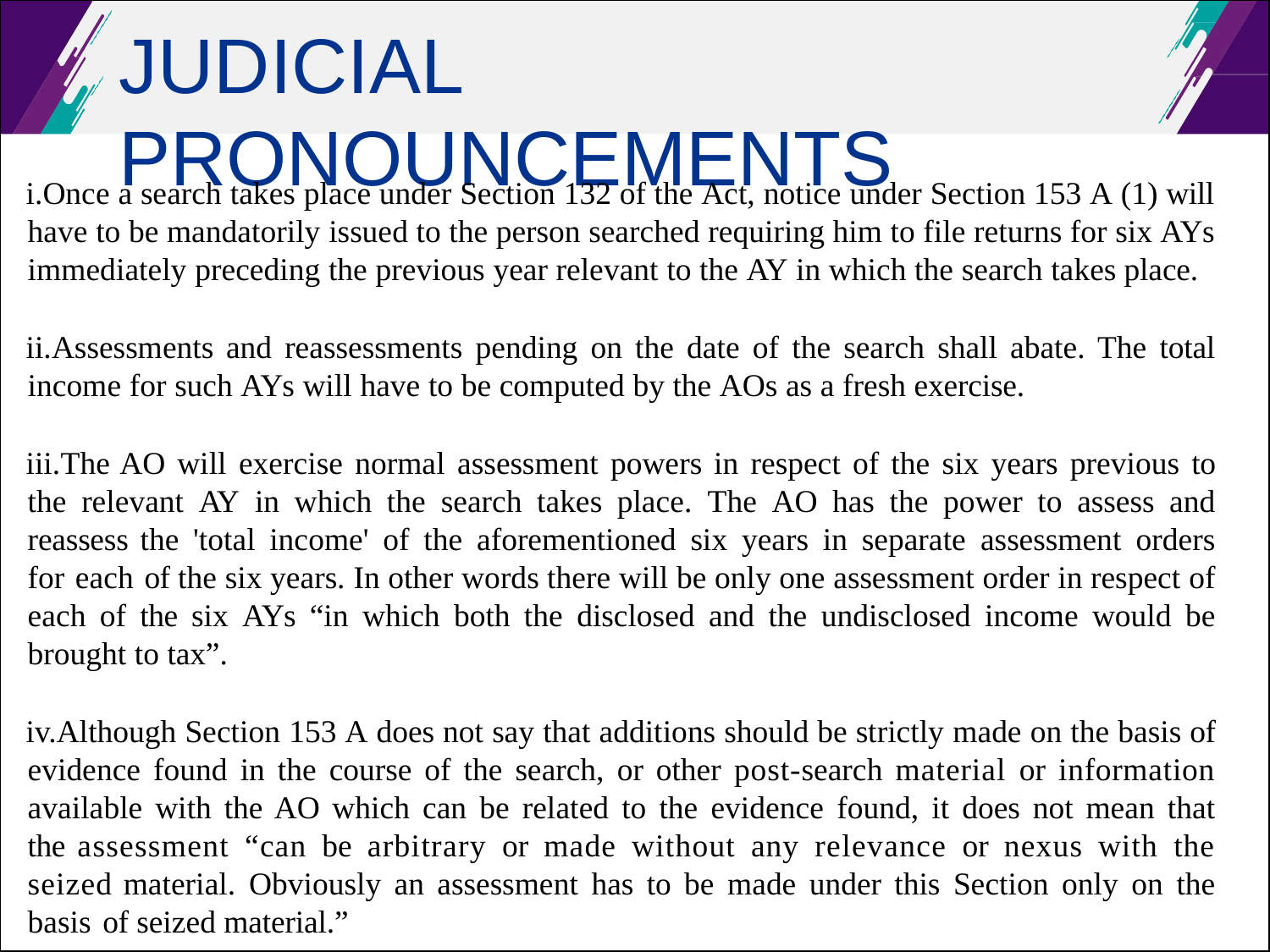

# JUDICIAL PRONOUNCEMENTS

Once a search takes place under Section 132 of the Act, notice under Section 153 A (1) will have to be mandatorily issued to the person searched requiring him to file returns for six AYs immediately preceding the previous year relevant to the AY in which the search takes place.

Assessments and reassessments pending on the date of the search shall abate. The total income for such AYs will have to be computed by the AOs as a fresh exercise.

The AO will exercise normal assessment powers in respect of the six years previous to the relevant AY in which the search takes place. The AO has the power to assess and reassess the 'total income' of the aforementioned six years in separate assessment orders for each of the six years. In other words there will be only one assessment order in respect of each of the six AYs “in which both the disclosed and the undisclosed income would be brought to tax”.

Although Section 153 A does not say that additions should be strictly made on the basis of evidence found in the course of the search, or other post-search material or information available with the AO which can be related to the evidence found, it does not mean that the assessment “can be arbitrary or made without any relevance or nexus with the seized material. Obviously an assessment has to be made under this Section only on the basis of seized material.”